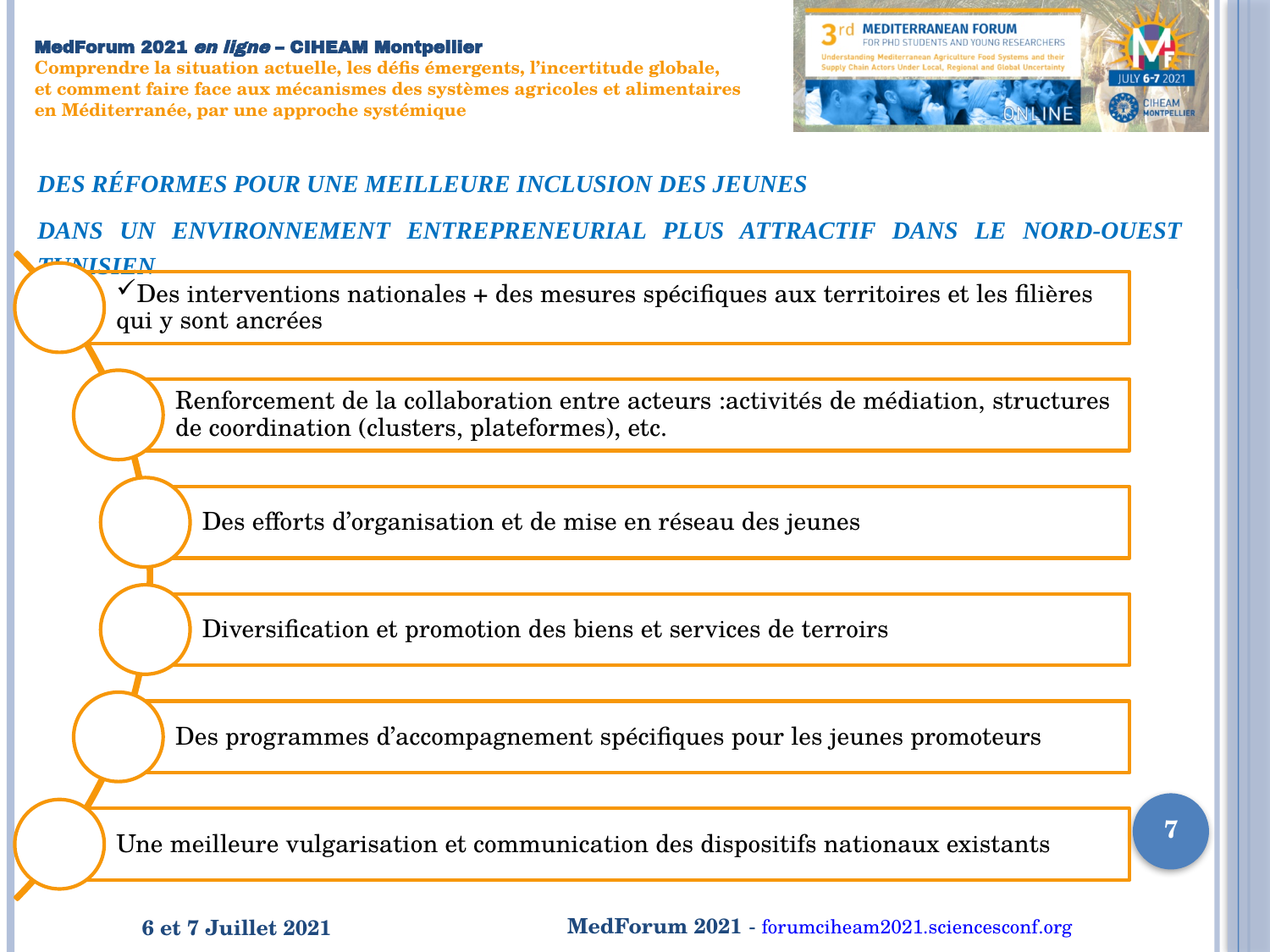

DES Réformes pour une meilleure inclusion des jeunes
dans un environnement entrepreneurial plus attractif dans le nord-ouest tunisien
Des interventions nationales + des mesures spécifiques aux territoires et les filières qui y sont ancrées
Renforcement de la collaboration entre acteurs :activités de médiation, structures de coordination (clusters, plateformes), etc.
Des efforts d’organisation et de mise en réseau des jeunes
Diversification et promotion des biens et services de terroirs
Des programmes d’accompagnement spécifiques pour les jeunes promoteurs
Une meilleure vulgarisation et communication des dispositifs nationaux existants
7